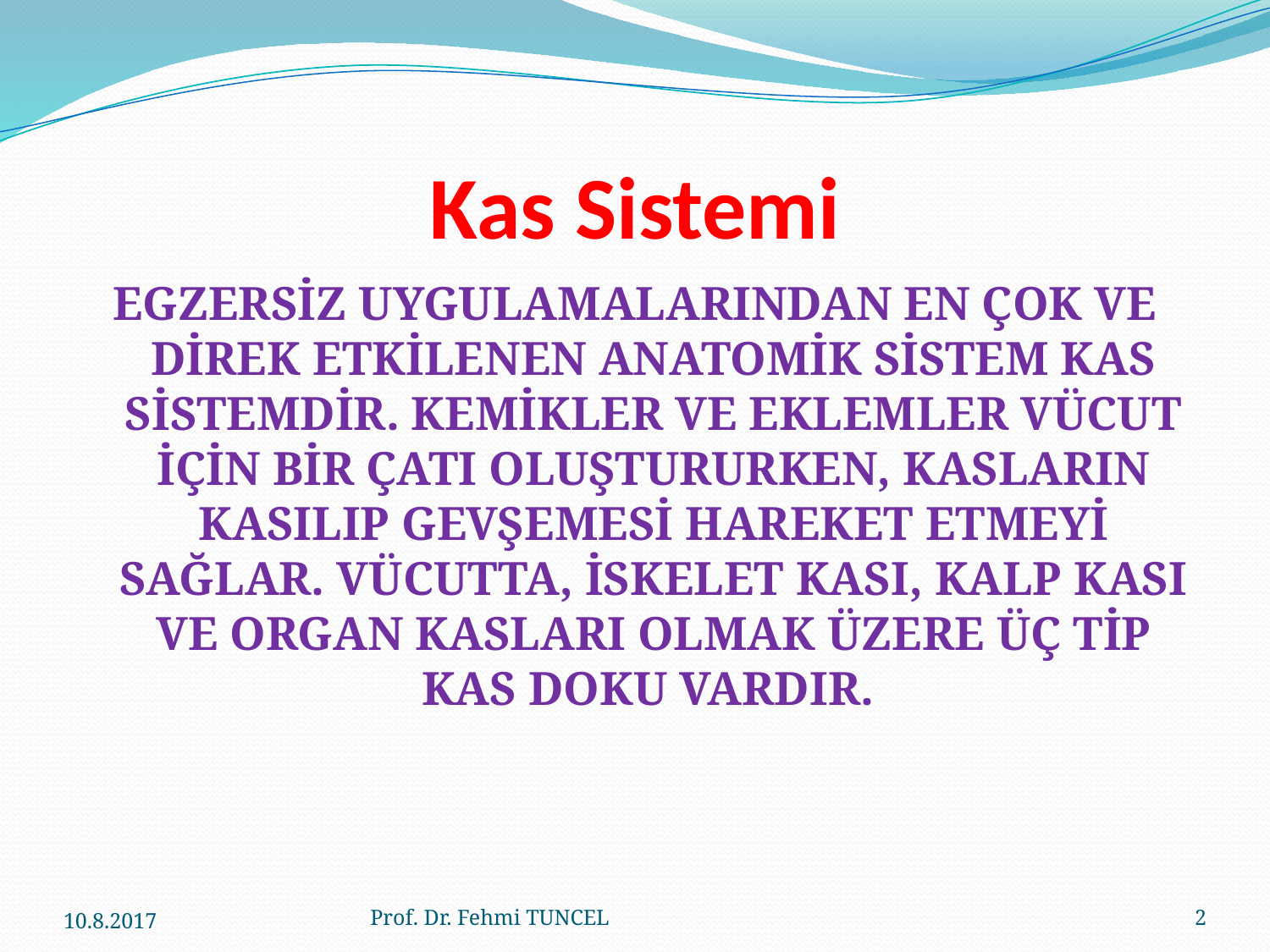

# Kas Sistemi
EGZERSİZ UYGULAMALARINDAN EN ÇOK VE DİREK ETKİLENEN ANATOMİK SİSTEM KAS SİSTEMDİR. KEMİKLER VE EKLEMLER VÜCUT İÇİN BİR ÇATI OLUŞTURURKEN, KASLARIN KASILIP GEVŞEMESİ HAREKET ETMEYİ SAĞLAR. VÜCUTTA, İSKELET KASI, KALP KASI VE ORGAN KASLARI OLMAK ÜZERE ÜÇ TİP KAS DOKU VARDIR.
10.8.2017
Prof. Dr. Fehmi TUNCEL
2